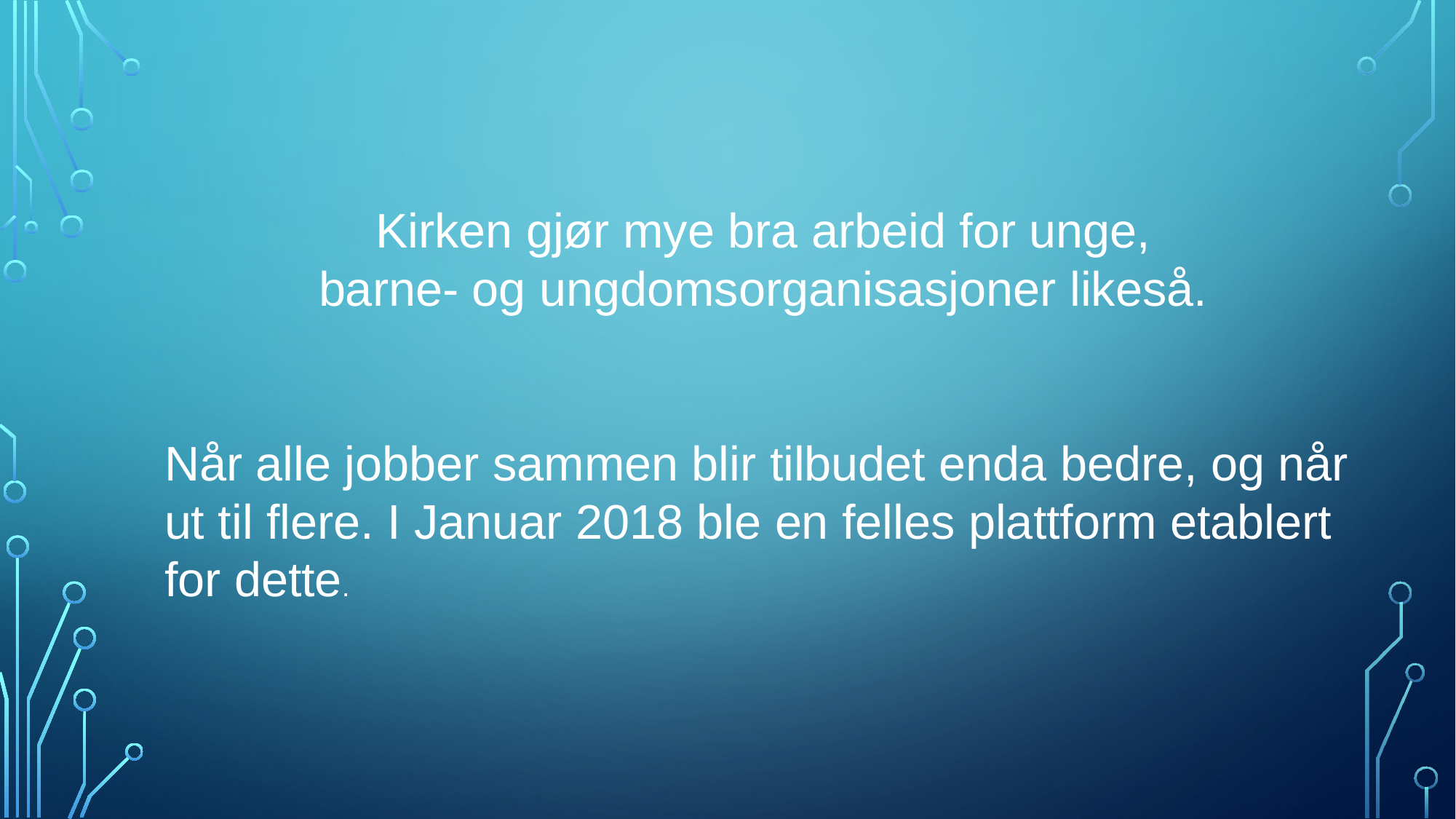

Kirken gjør mye bra arbeid for unge,
barne- og ungdomsorganisasjoner likeså.

Når alle jobber sammen blir tilbudet enda bedre, og når ut til flere. I Januar 2018 ble en felles plattform etablert for dette.